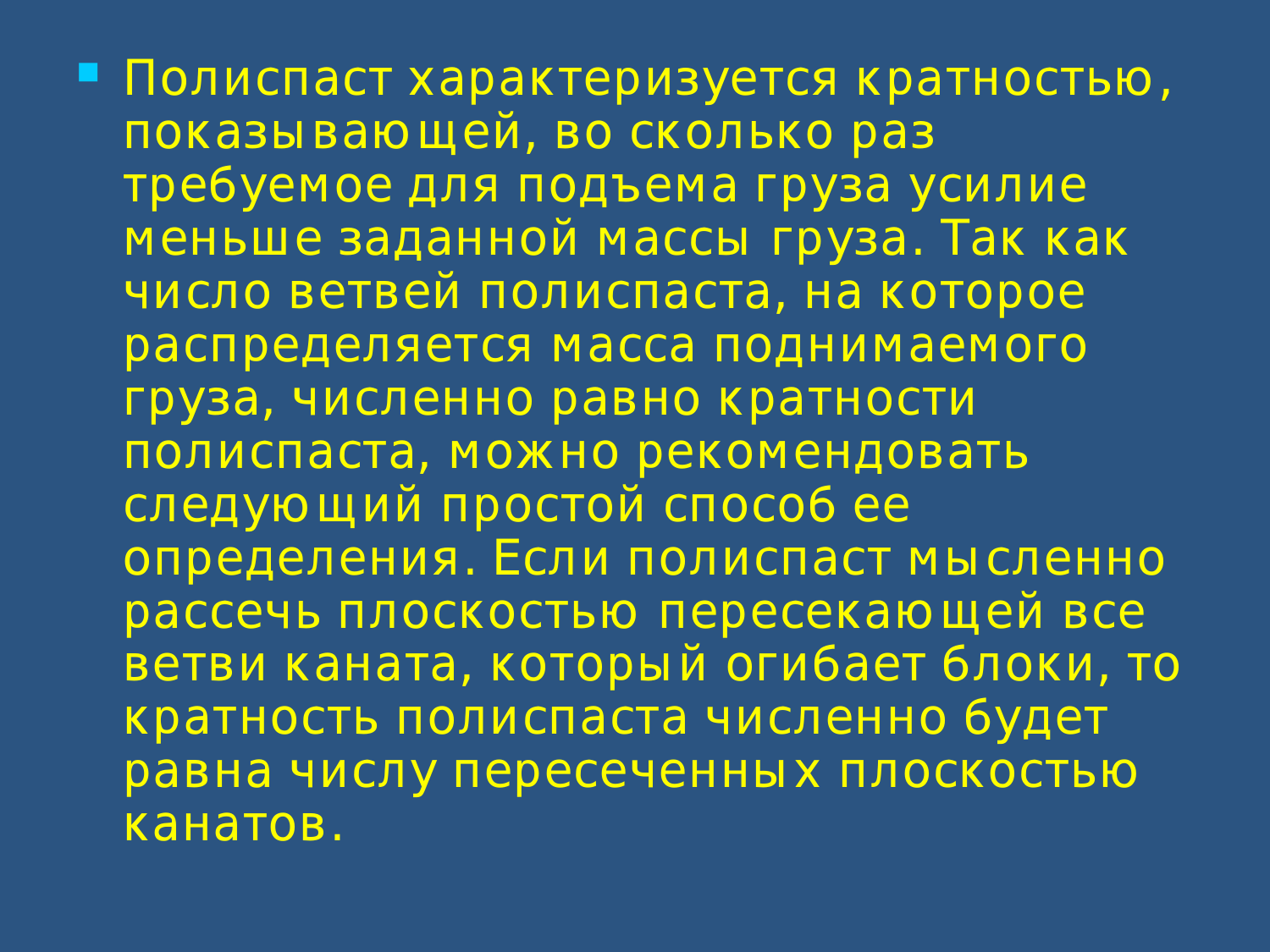

Полиспаст характеризуется кратностью, показывающей, во сколько раз требуемое для подъема груза усилие меньше заданной массы груза. Так как число ветвей полиспаста, на которое распределяется масса поднимаемого груза, численно равно кратности полиспаста, можно рекомендовать следующий простой способ ее определения. Если полиспаст мысленно рассечь плоскостью пересекающей все ветви каната, который огибает блоки, то кратность полиспаста численно будет равна числу пересеченных плоскостью канатов.